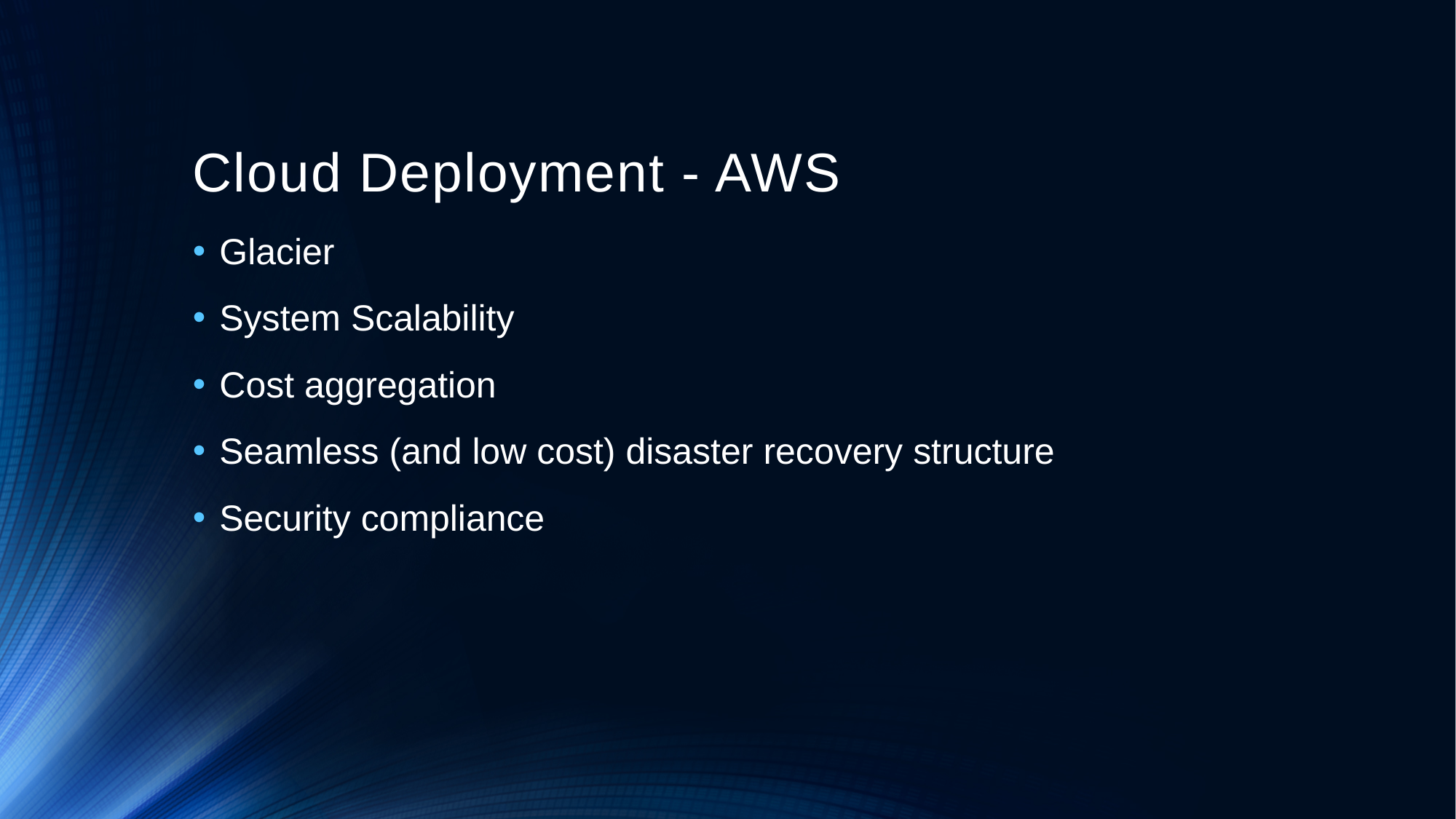

# Cloud Deployment - AWS
Glacier
System Scalability
Cost aggregation
Seamless (and low cost) disaster recovery structure
Security compliance